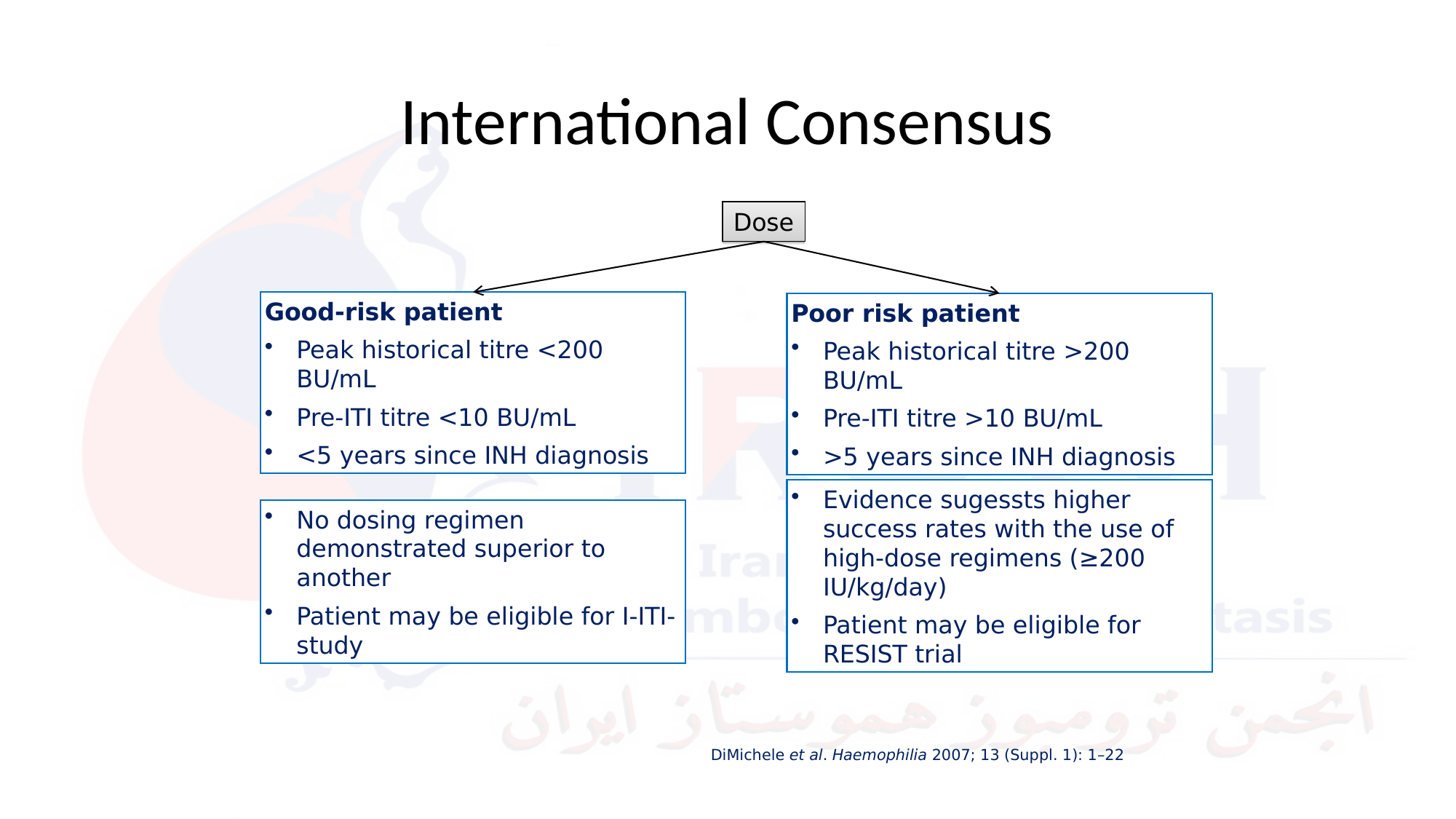

International Consensus

Dose
Good-risk patient
Peak historical titre <200 BU/mL
Pre-ITI titre <10 BU/mL
<5 years since INH diagnosis
Poor risk patient
Peak historical titre >200 BU/mL
Pre-ITI titre >10 BU/mL
>5 years since INH diagnosis
Evidence sugessts higher success rates with the use of high-dose regimens (≥200 IU/kg/day)
Patient may be eligible for RESIST trial
No dosing regimen demonstrated superior to another
Patient may be eligible for I-ITI-study
DiMichele et al. Haemophilia 2007; 13 (Suppl. 1): 1–22